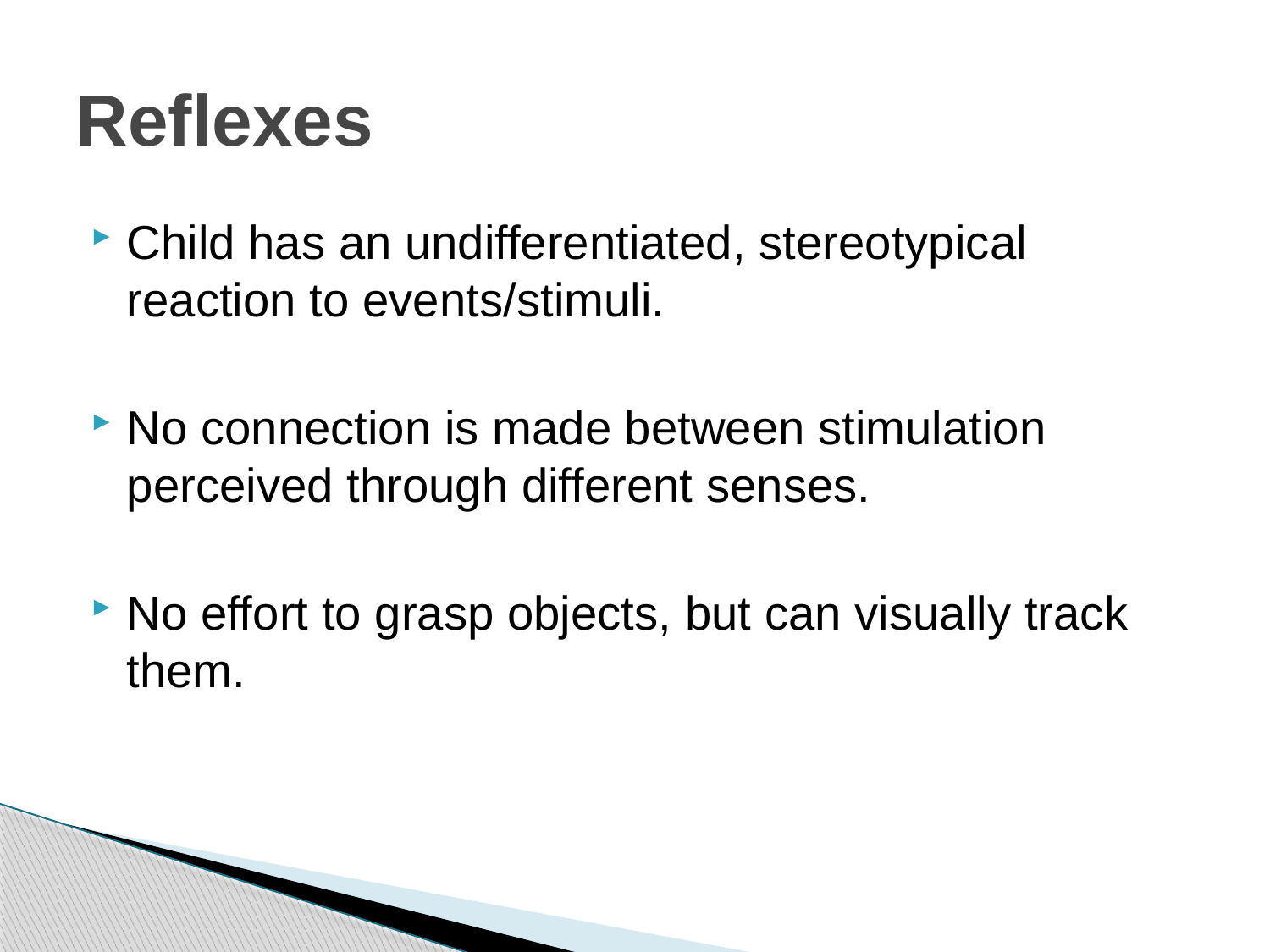

# Reflexes
Child has an undifferentiated, stereotypical reaction to events/stimuli.

No connection is made between stimulation perceived through different senses.

No effort to grasp objects, but can visually track them.